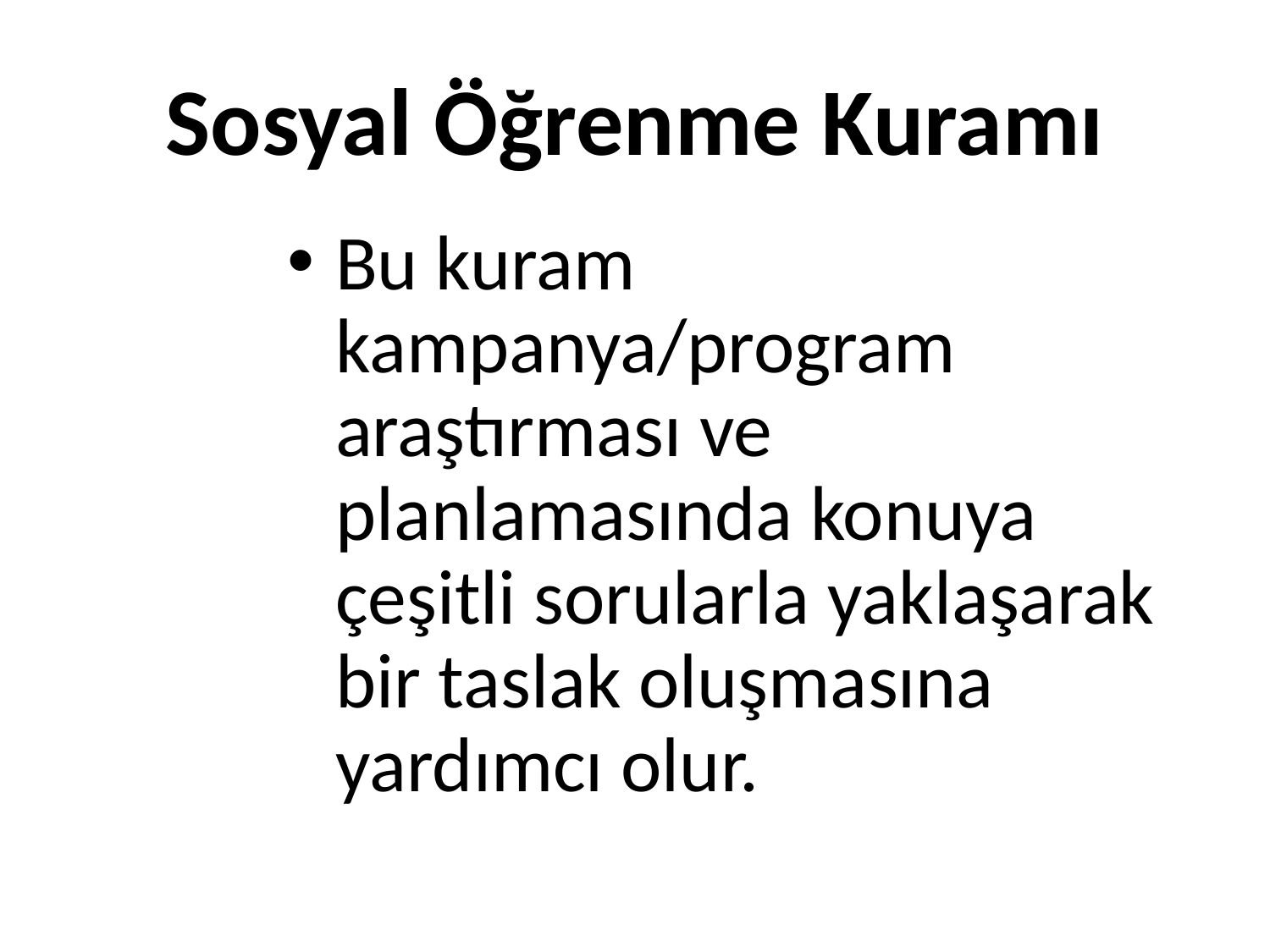

# Sosyal Öğrenme Kuramı
Bu kuram kampanya/program araştırması ve planlamasında konuya çeşitli sorularla yaklaşarak bir taslak oluşmasına yardımcı olur.